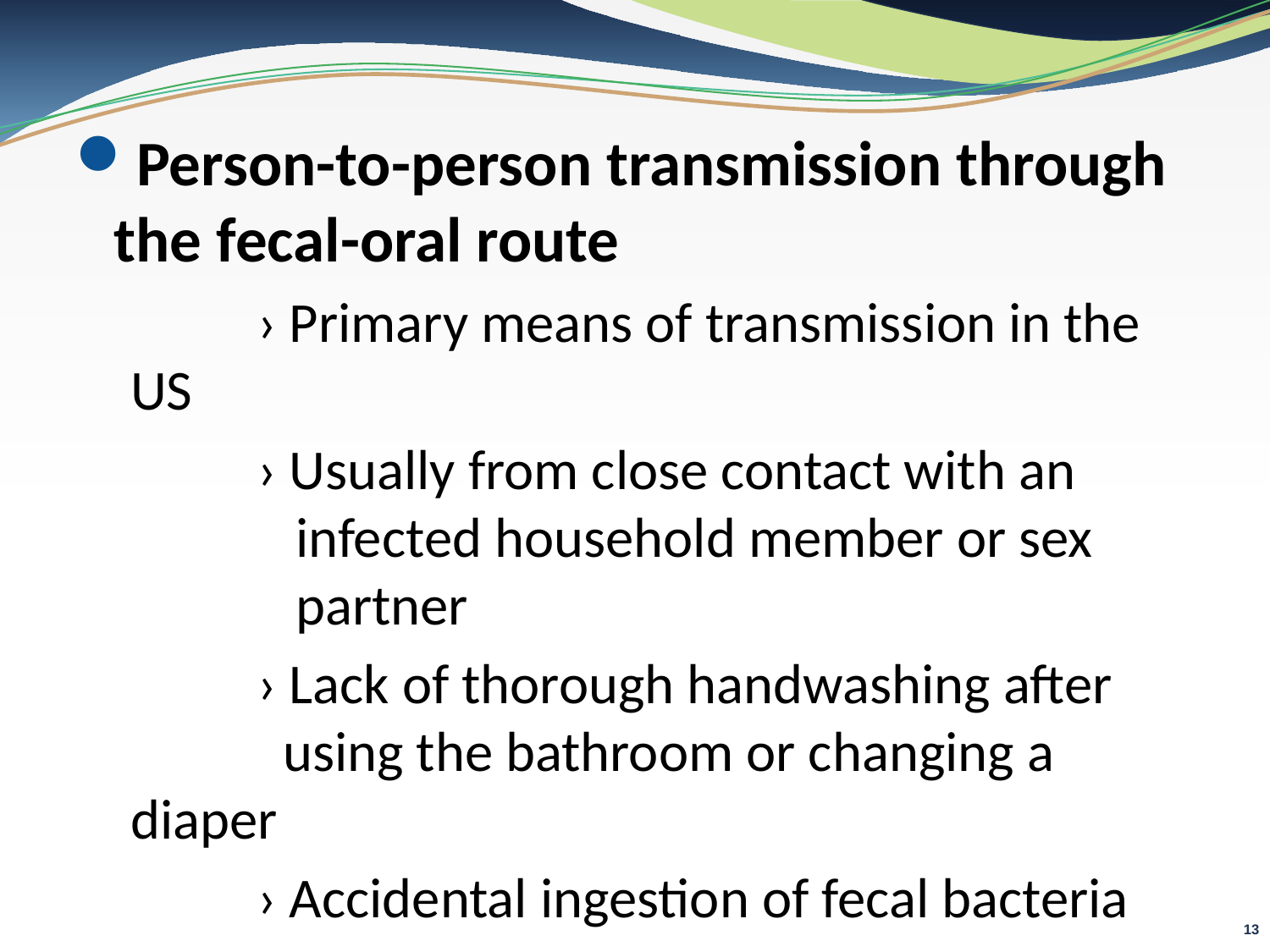

Person-to-person transmission through the fecal-oral route
	› Primary means of transmission in the US
	› Usually from close contact with an     	    	   infected household member or sex 		   partner
	› Lack of thorough handwashing after 		  using the bathroom or changing a diaper
	› Accidental ingestion of fecal bacteria